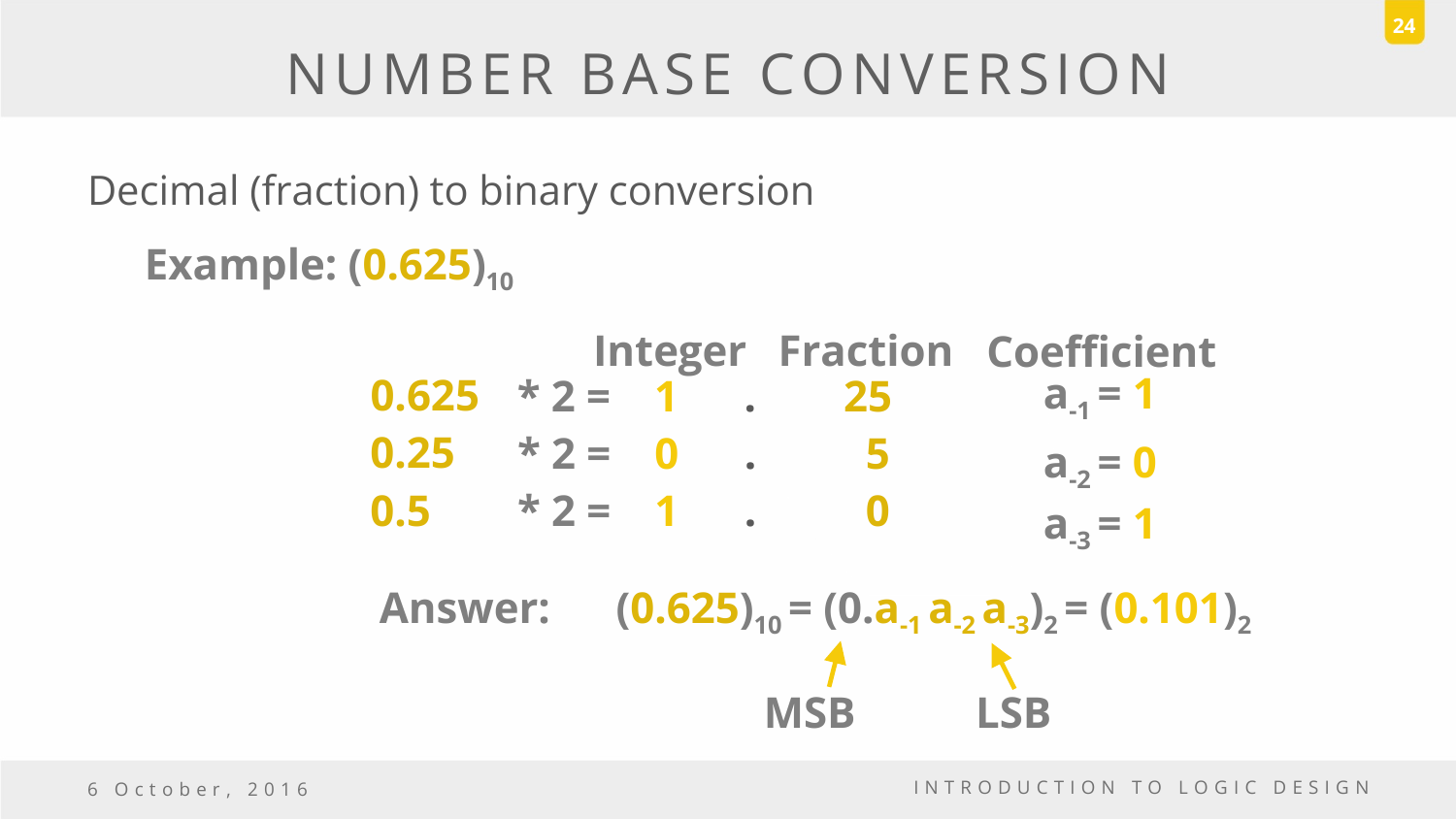

24
# NUMBER BASE CONVERSION
Decimal (fraction) to binary conversion
Example: (0.625)10
Integer
Fraction
Coefficient
a-1 = 1
0.625
* 2 =    1      .        25
0.25
* 2 =    0      .          5
a-2 = 0
0.5
* 2 =    1      .          0
a-3 = 1
Answer:      (0.625)10 = (0.a-1 a-2 a-3)2 = (0.101)2

MSB           LSB
6 October, 2016
INTRODUCTION TO LOGIC DESIGN